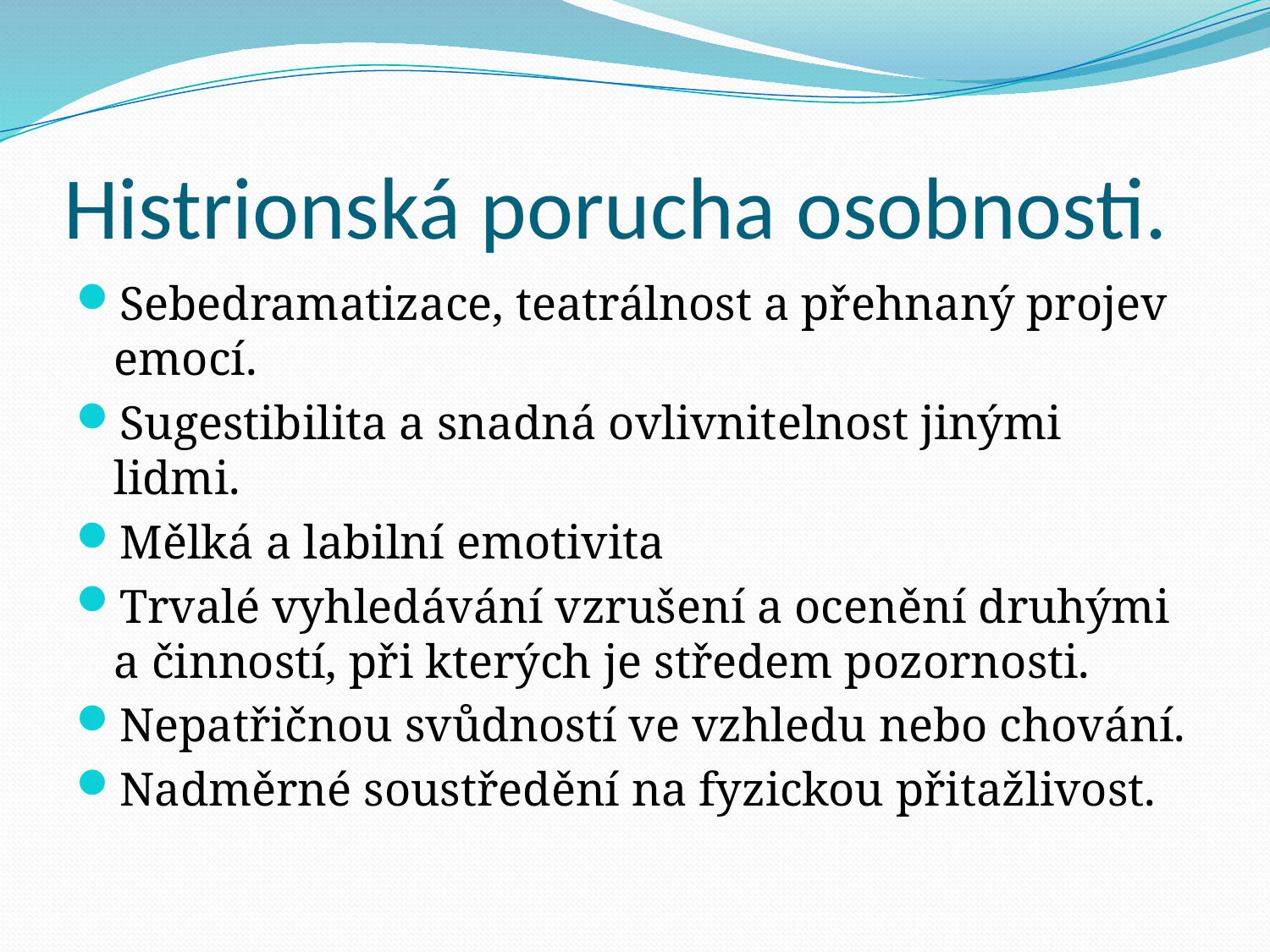

# Histrionská porucha osobnosti.
Sebedramatizace, teatrálnost a přehnaný projev emocí.
Sugestibilita a snadná ovlivnitelnost jinými lidmi.
Mělká a labilní emotivita
Trvalé vyhledávání vzrušení a ocenění druhými a činností, při kterých je středem pozornosti.
Nepatřičnou svůdností ve vzhledu nebo chování.
Nadměrné soustředění na fyzickou přitažlivost.